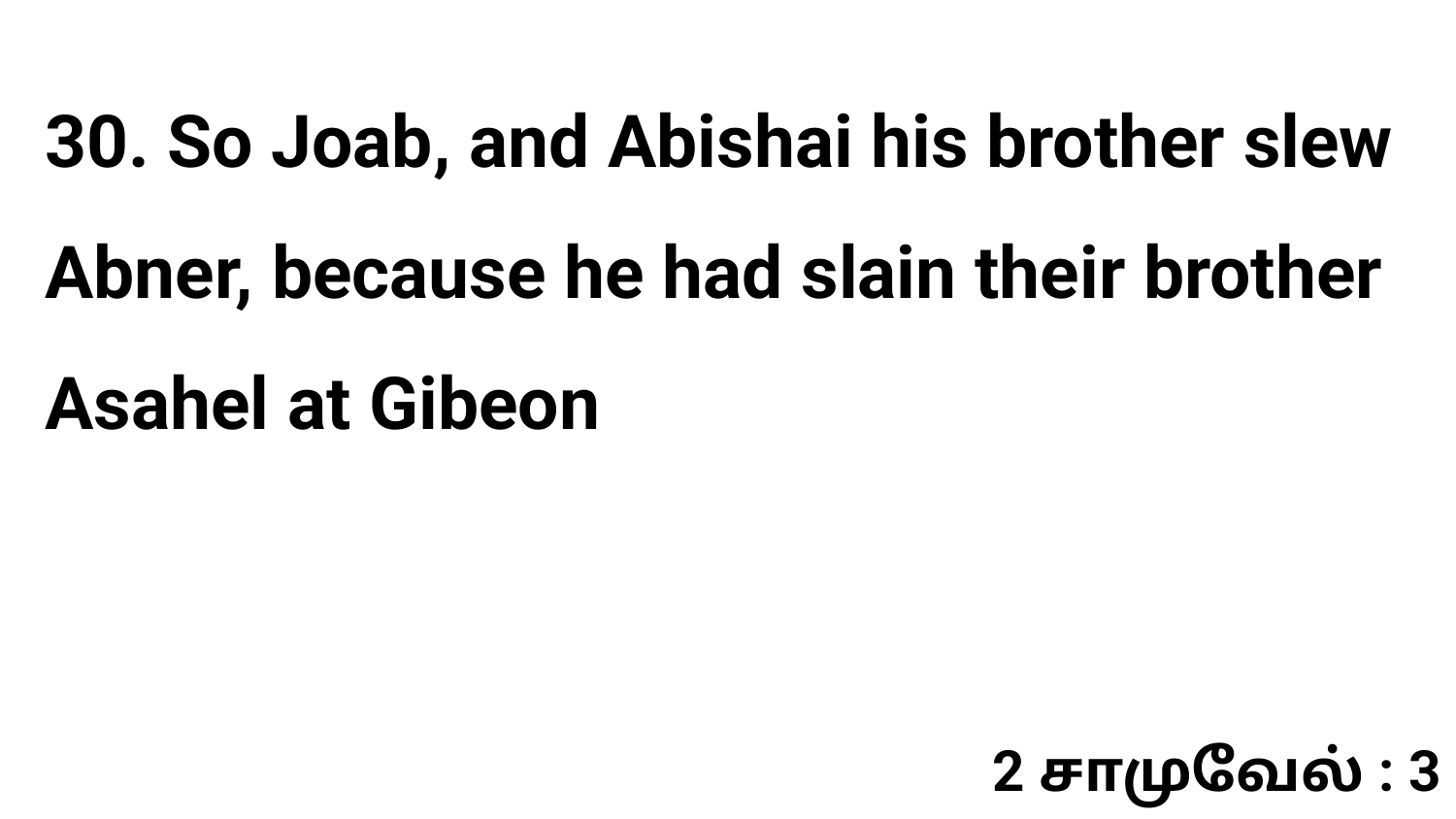

30. So Joab, and Abishai his brother slew Abner, because he had slain their brother Asahel at Gibeon
2 சாமுவேல் : 3